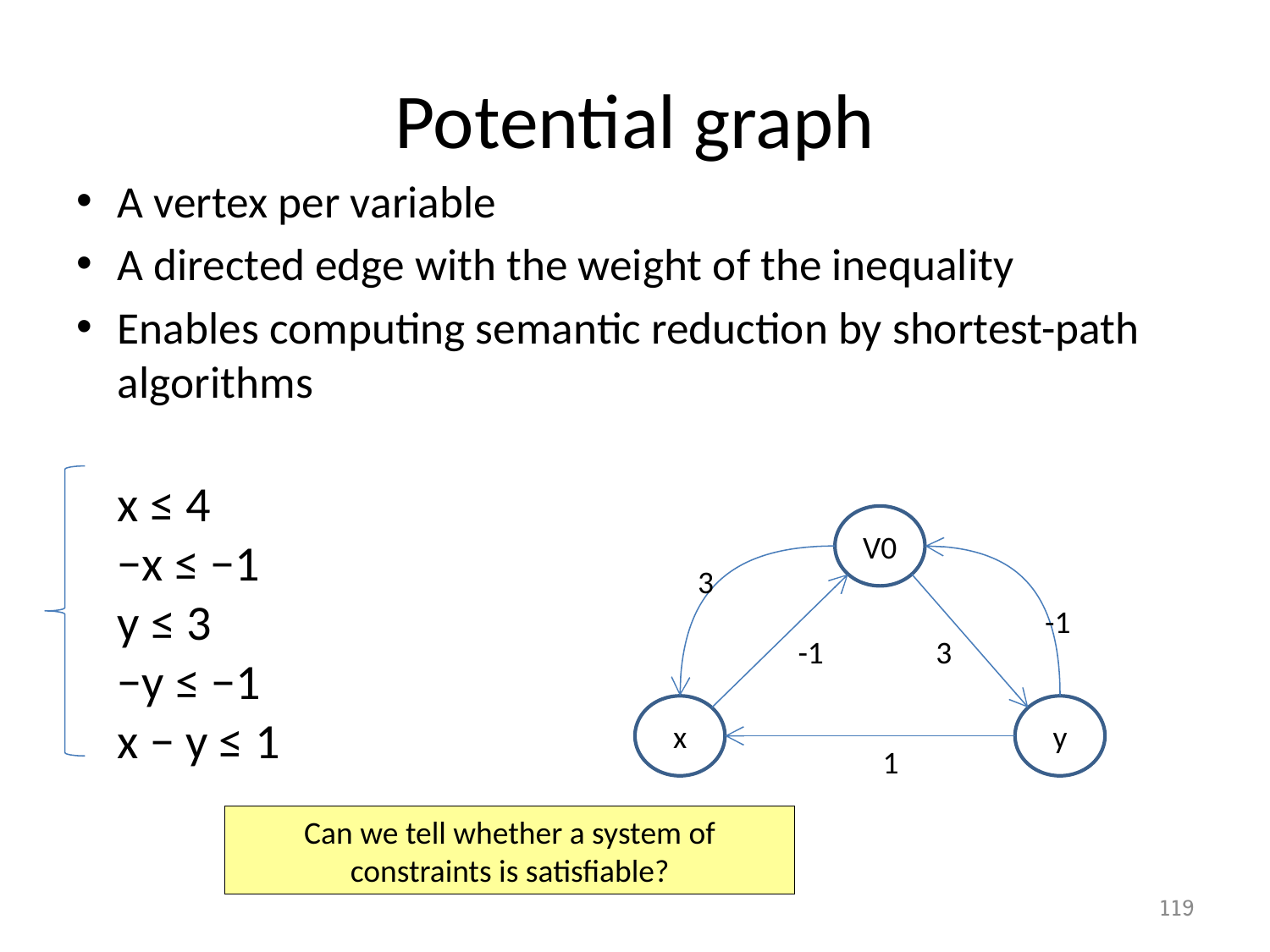

# Potential graph
A vertex per variable
A directed edge with the weight of the inequality
Enables computing semantic reduction by shortest-path algorithms

x ≤ 4
−x ≤ −1
y ≤ 3
−y ≤ −1
x − y ≤ 1
V0
3
-1
-1
3
x
y
1
Can we tell whether a system of constraints is satisfiable?
119